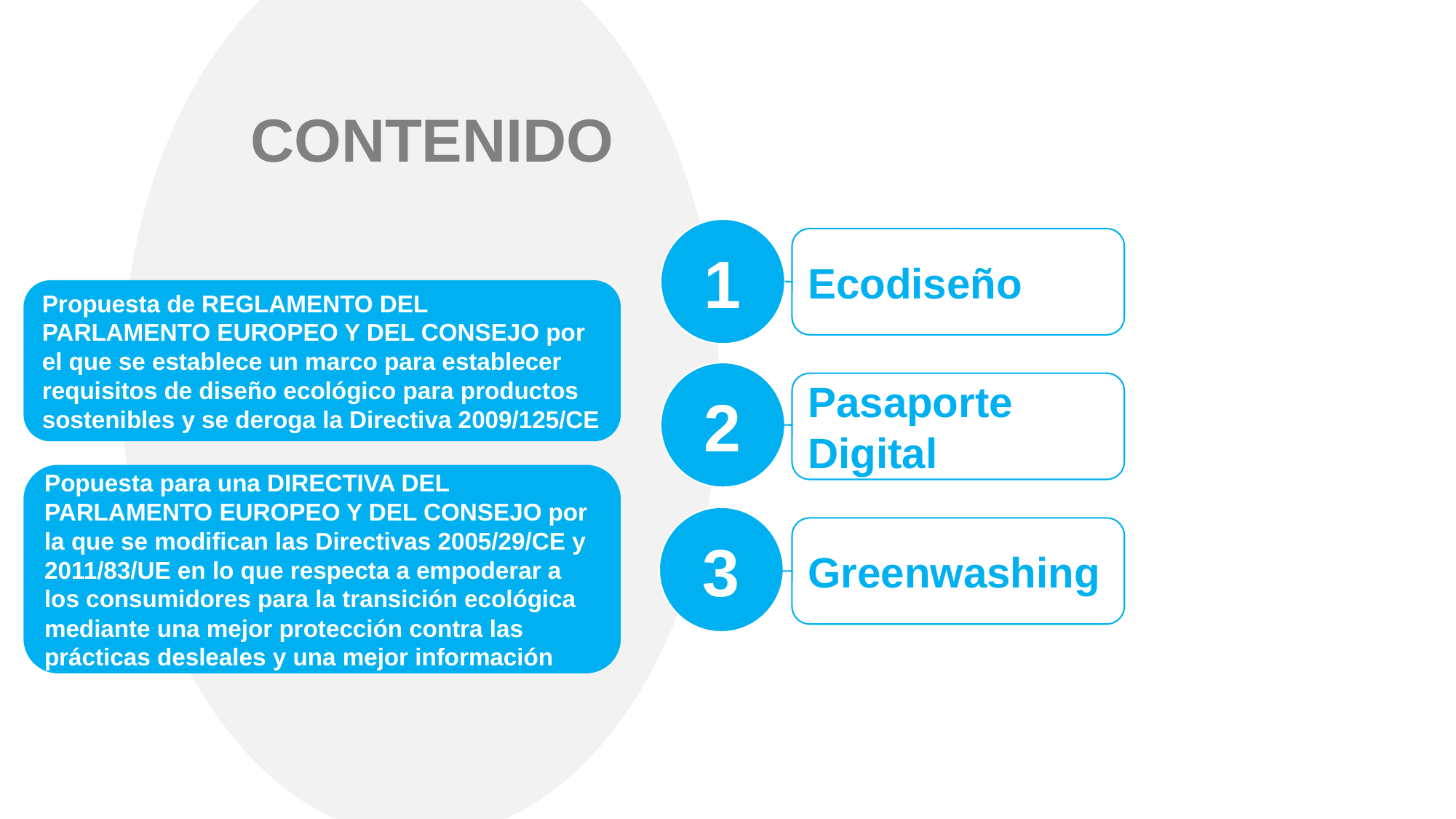

CONTENIDO
1
Ecodiseño
Propuesta de REGLAMENTO DEL PARLAMENTO EUROPEO Y DEL CONSEJO por el que se establece un marco para establecer requisitos de diseño ecológico para productos sostenibles y se deroga la Directiva 2009/125/CE

2
Pasaporte Digital
Popuesta para una DIRECTIVA DEL PARLAMENTO EUROPEO Y DEL CONSEJO por la que se modifican las Directivas 2005/29/CE y 2011/83/UE en lo que respecta a empoderar a los consumidores para la transición ecológica mediante una mejor protección contra las prácticas desleales y una mejor información
3
Greenwashing